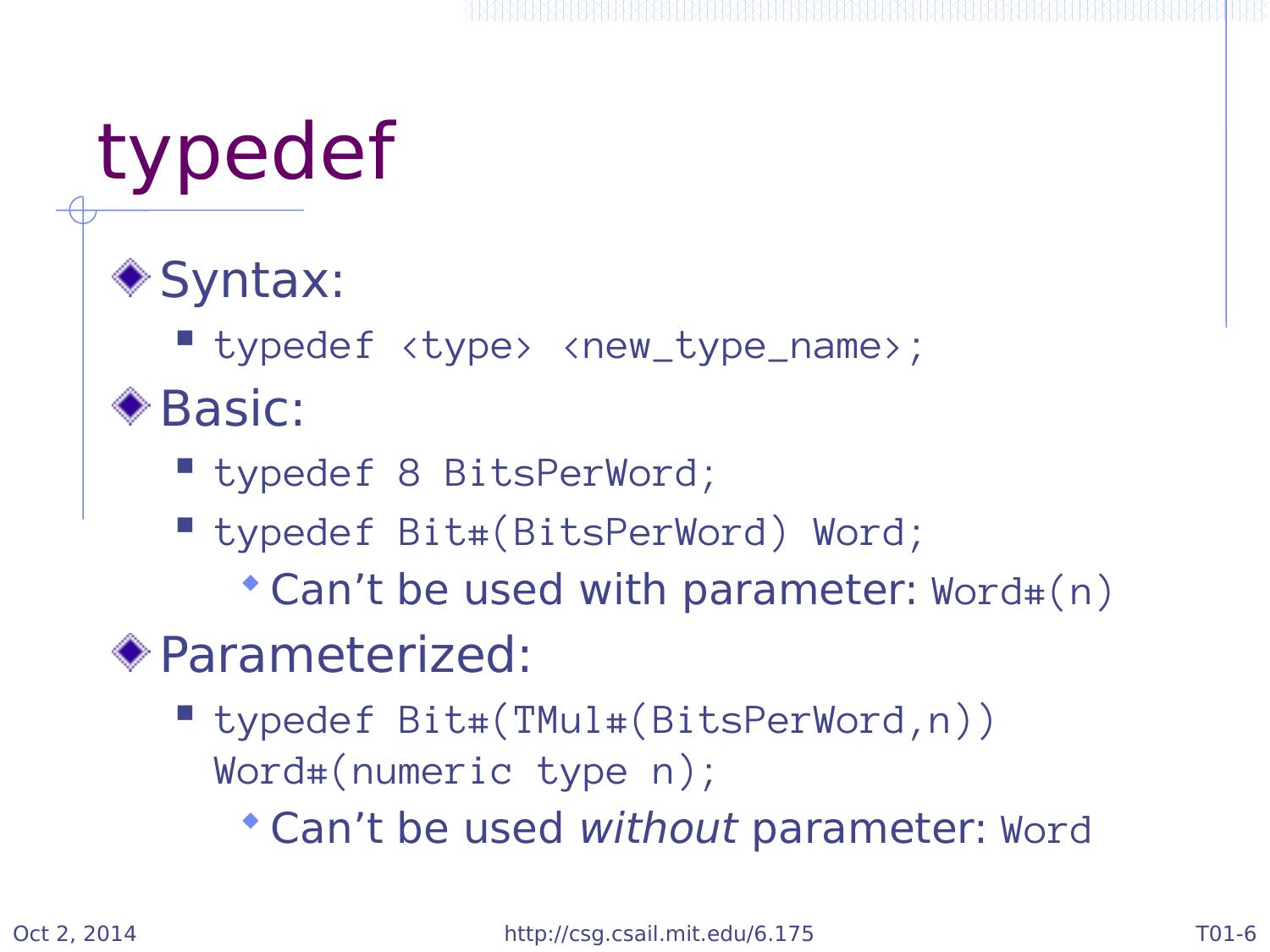

# typedef
Syntax:
typedef <type> <new_type_name>;
Basic:
typedef 8 BitsPerWord;
typedef Bit#(BitsPerWord) Word;
Can’t be used with parameter: Word#(n)
Parameterized:
typedef Bit#(TMul#(BitsPerWord,n)) Word#(numeric type n);
Can’t be used without parameter: Word

Oct 2, 2014
http://csg.csail.mit.edu/6.175
T01-6